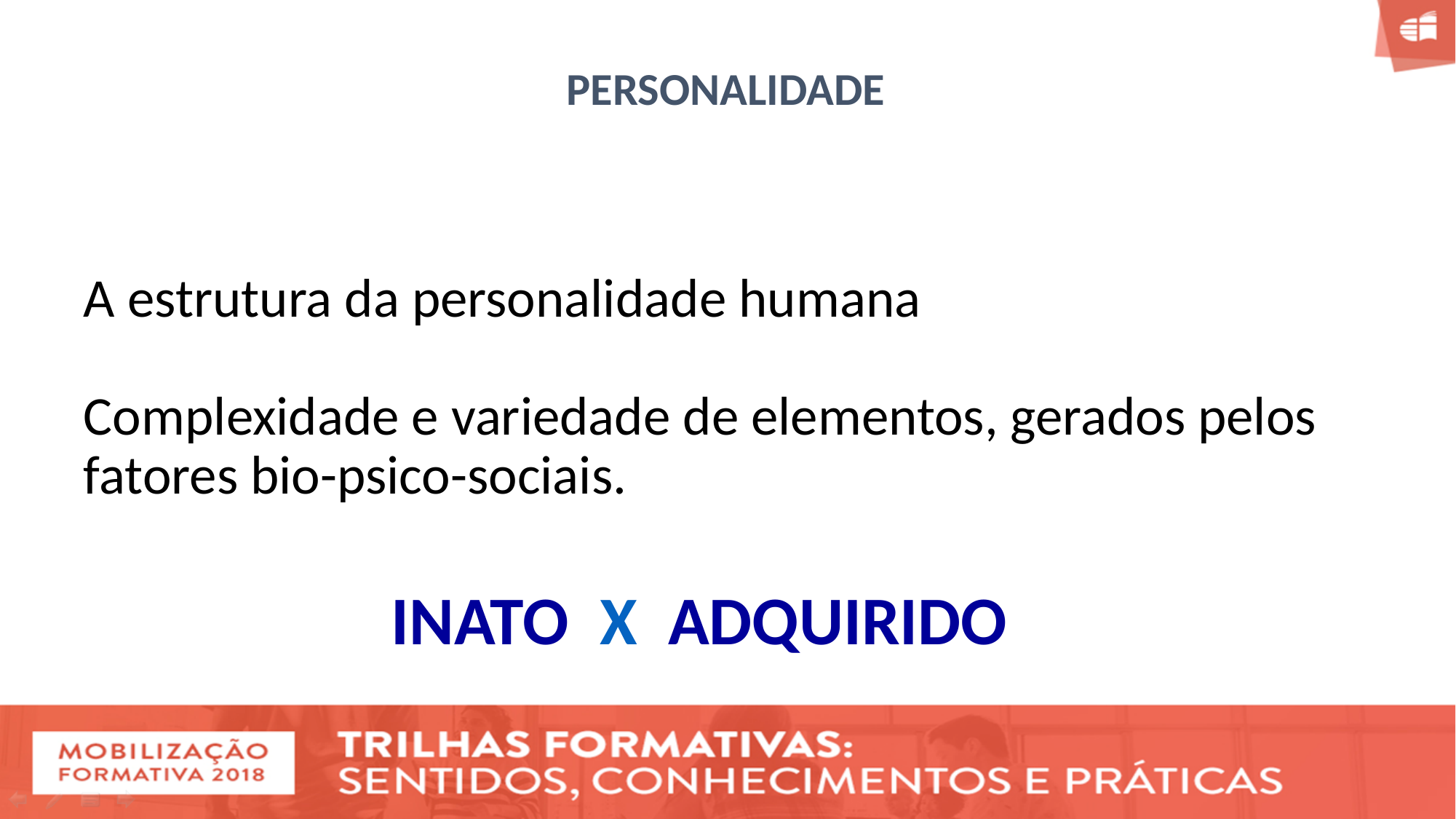

PERSONALIDADE
# A estrutura da personalidade humana Complexidade e variedade de elementos, gerados pelos fatores bio-psico-sociais.
INATO  X  ADQUIRIDO